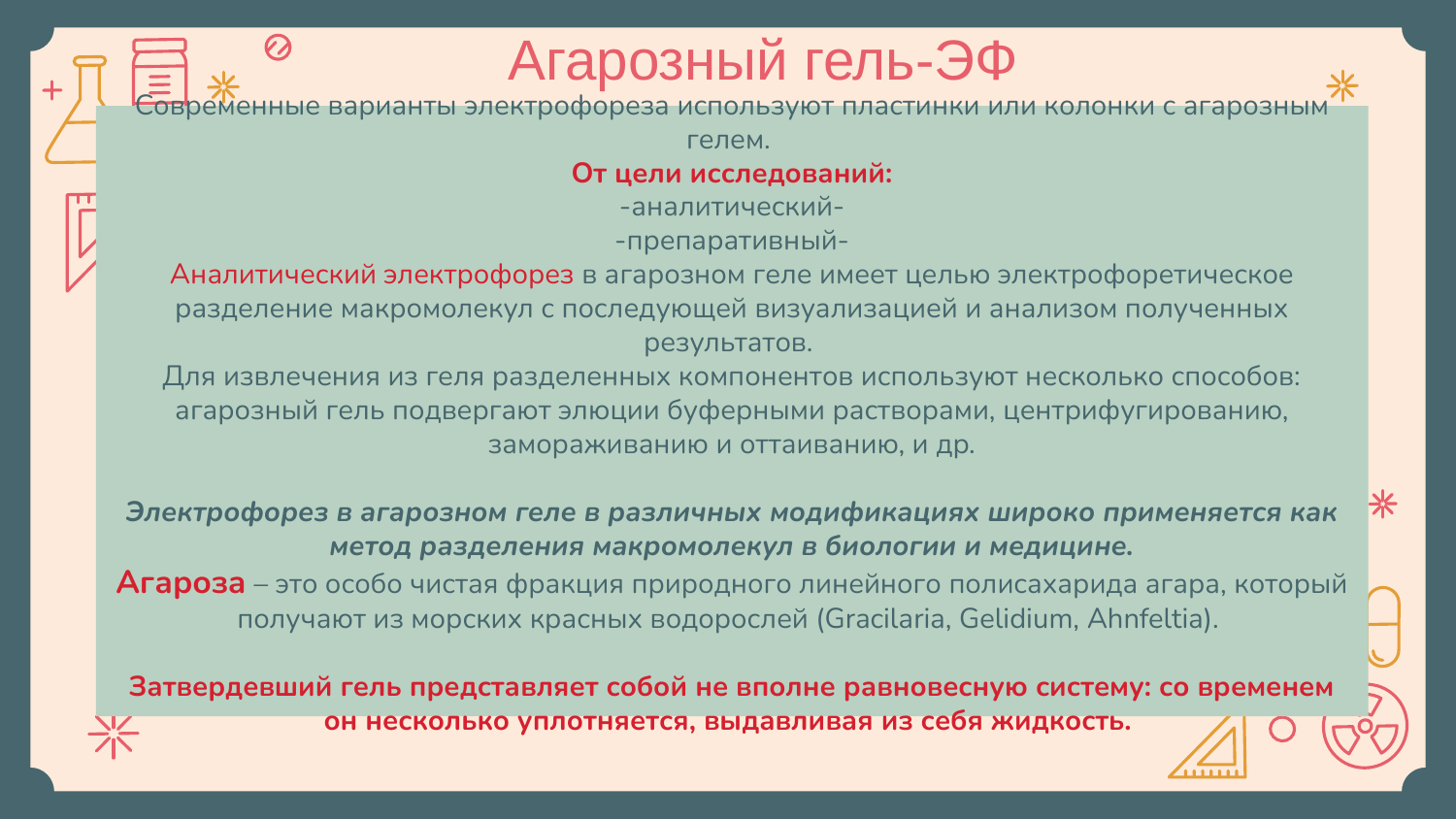

# Агарозный гель-ЭФ
Современные варианты электрофореза используют пластинки или колонки с агарозным гелем.
От цели исследований:
-аналитический-
-препаративный-
Аналитический электрофорез в агарозном геле имеет целью электрофоретическое разделение макромолекул с последующей визуализацией и анализом полученных результатов.
Для извлечения из геля разделенных компонентов используют несколько способов: агарозный гель подвергают элюции буферными растворами, центрифугированию, замораживанию и оттаиванию, и др.

Электрофорез в агарозном геле в различных модификациях широко применяется как метод разделения макромолекул в биологии и медицине.
Агароза – это особо чистая фракция природного линейного полисахарида агара, который получают из морских красных водорослей (Gracilaria, Gelidium, Ahnfeltia).

Затвердевший гель представляет собой не вполне равновесную систему: со временем он несколько уплотняется, выдавливая из себя жидкость.